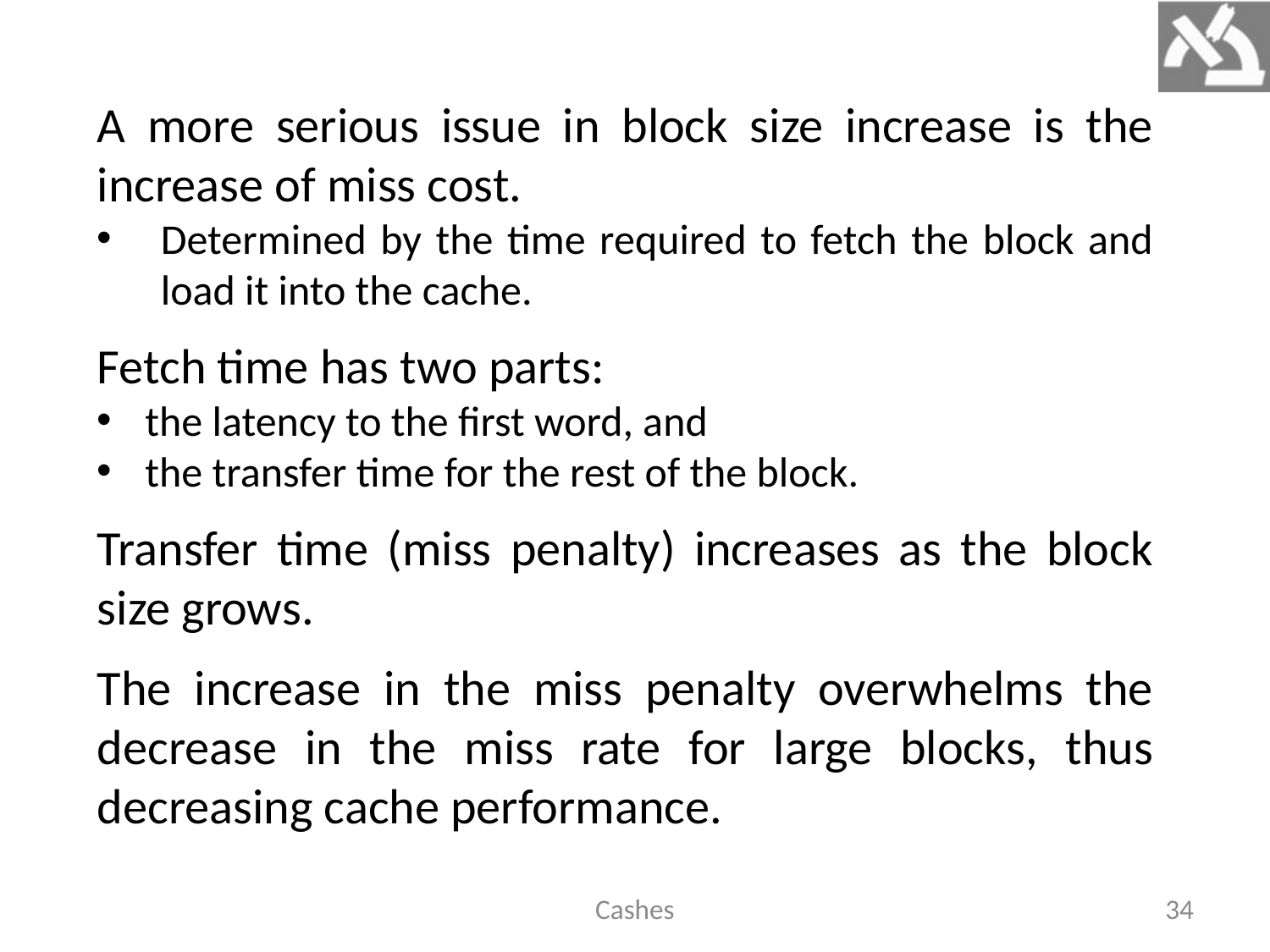

A more serious issue in block size increase is the increase of miss cost.
Determined by the time required to fetch the block and load it into the cache.
Fetch time has two parts:
the latency to the first word, and
the transfer time for the rest of the block.
Transfer time (miss penalty) increases as the block size grows.
The increase in the miss penalty overwhelms the decrease in the miss rate for large blocks, thus decreasing cache performance.
Cashes
34